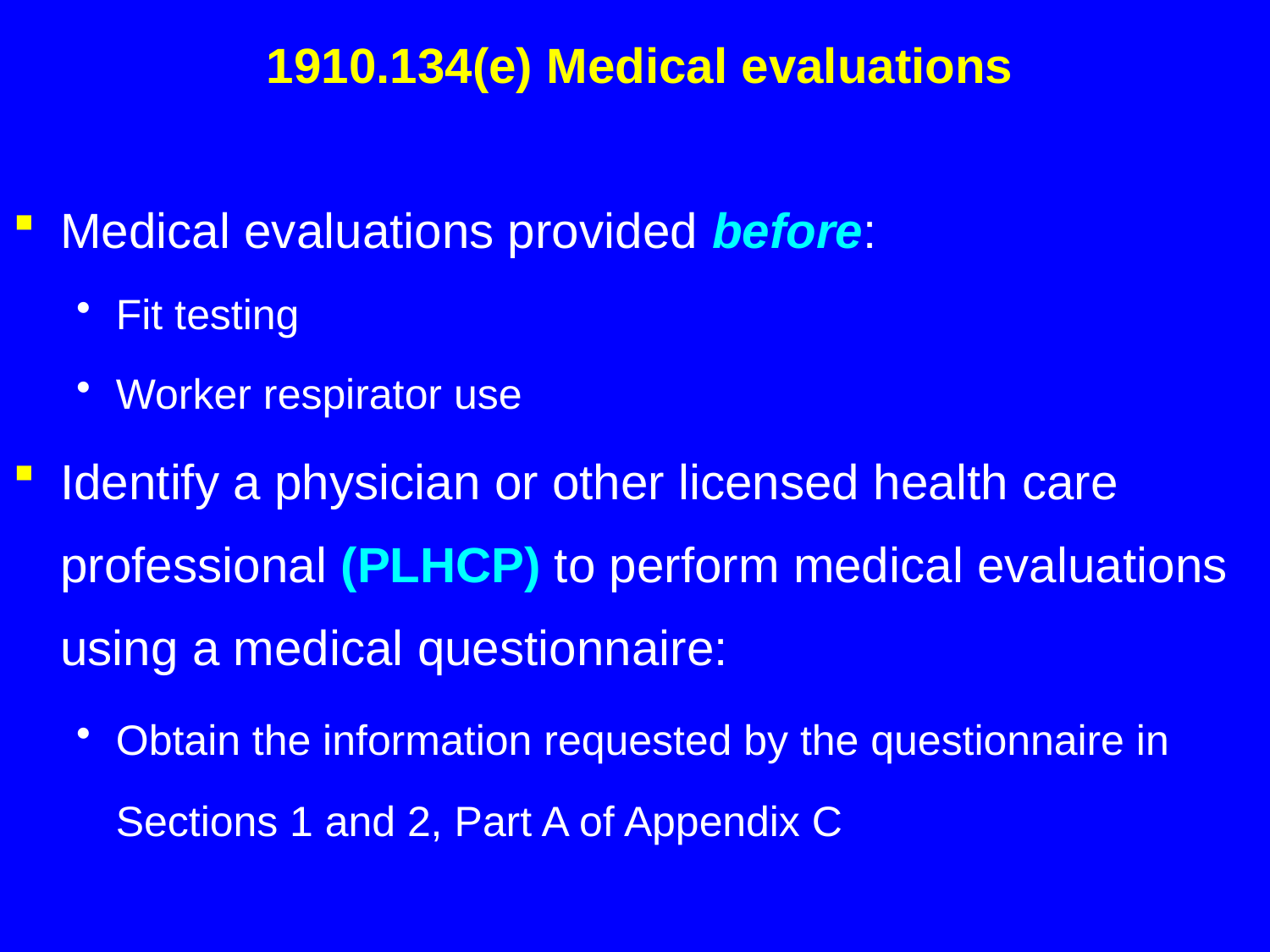

# 1910.134(e) Medical evaluations
Medical evaluations provided before:
Fit testing
Worker respirator use
Identify a physician or other licensed health care professional (PLHCP) to perform medical evaluations using a medical questionnaire:
Obtain the information requested by the questionnaire in Sections 1 and 2, Part A of Appendix C